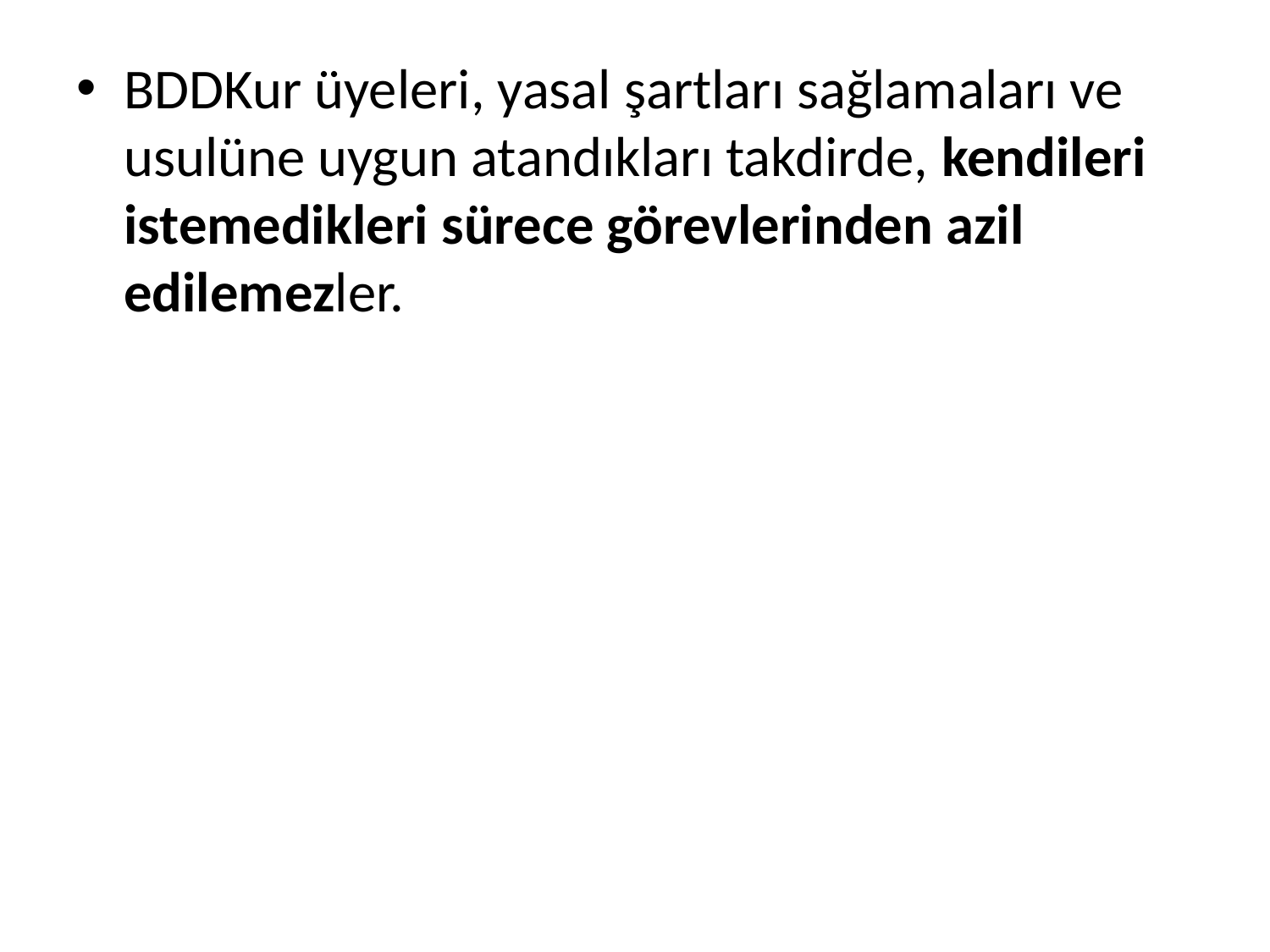

BDDKur üyeleri, yasal şartları sağlamaları ve usulüne uygun atandıkları takdirde, kendileri istemedikleri sürece görevlerinden azil edilemezler.